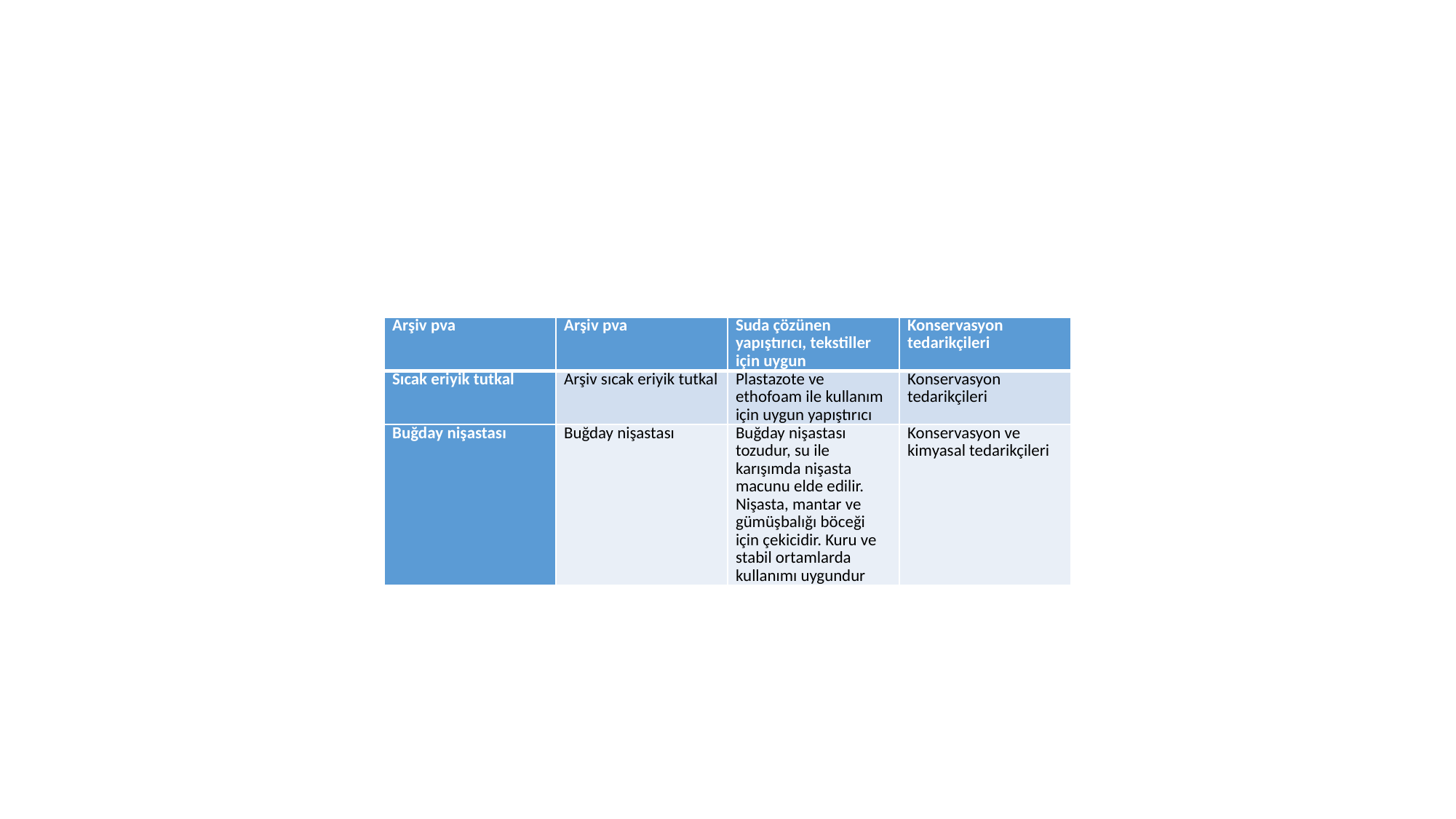

#
| Arşiv pva | Arşiv pva | Suda çözünen yapıştırıcı, tekstiller için uygun | Konservasyon tedarikçileri |
| --- | --- | --- | --- |
| Sıcak eriyik tutkal | Arşiv sıcak eriyik tutkal | Plastazote ve ethofoam ile kullanım için uygun yapıştırıcı | Konservasyon tedarikçileri |
| Buğday nişastası | Buğday nişastası | Buğday nişastası tozudur, su ile karışımda nişasta macunu elde edilir. Nişasta, mantar ve gümüşbalığı böceği için çekicidir. Kuru ve stabil ortamlarda kullanımı uygundur | Konservasyon ve kimyasal tedarikçileri |